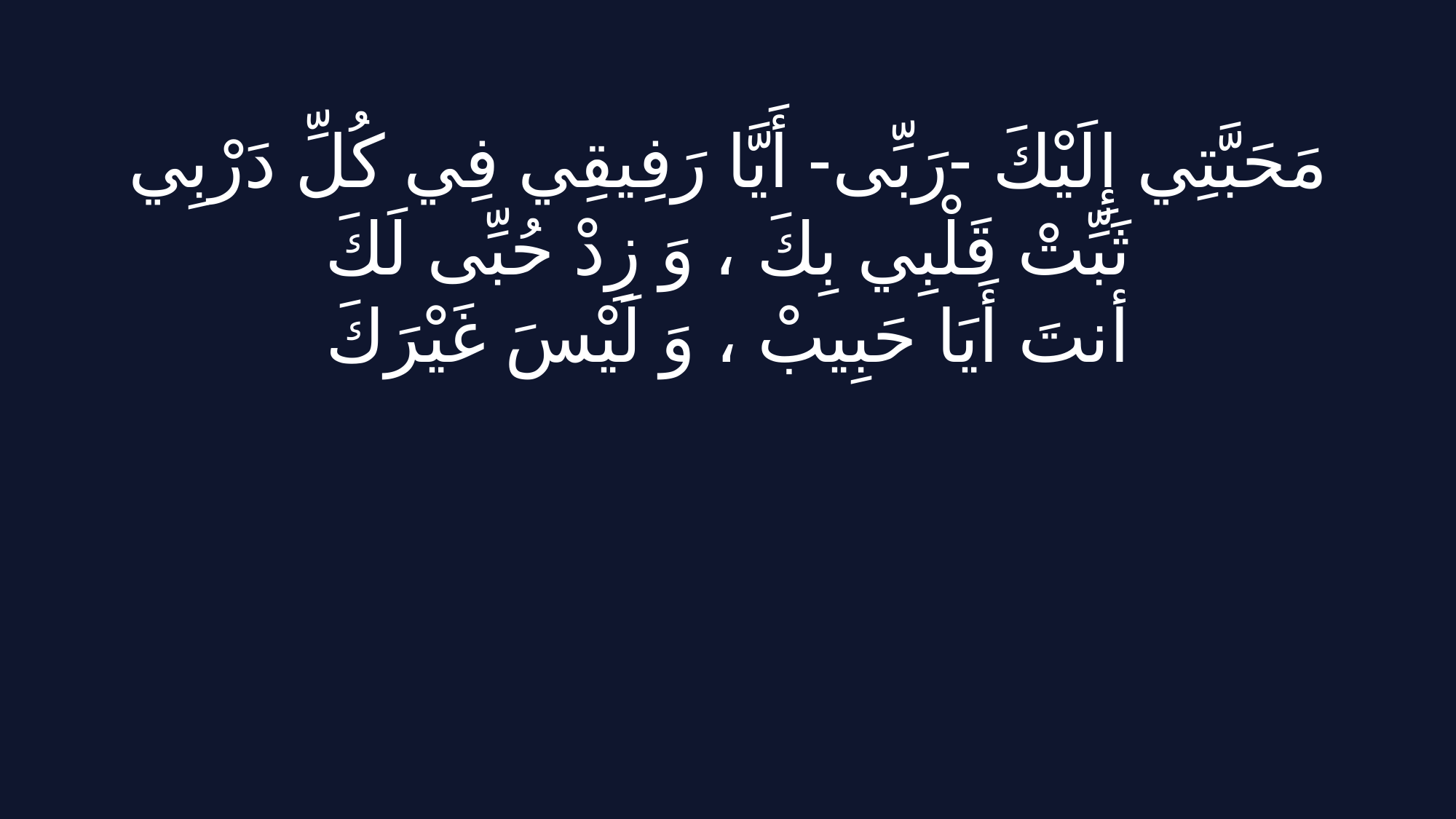

مَحَبَّتِي إِلَيْكَ -رَبِّى- أَيَّا رَفِيقِي فِي كُلِّ دَرْبِي
ثَبِّتْ قَلْبِي بِكَ ، وَ زِدْ حُبِّى لَكَ
أنتَ أَيَا حَبِيبْ ، وَ لَيْسَ غَيْرَكَ